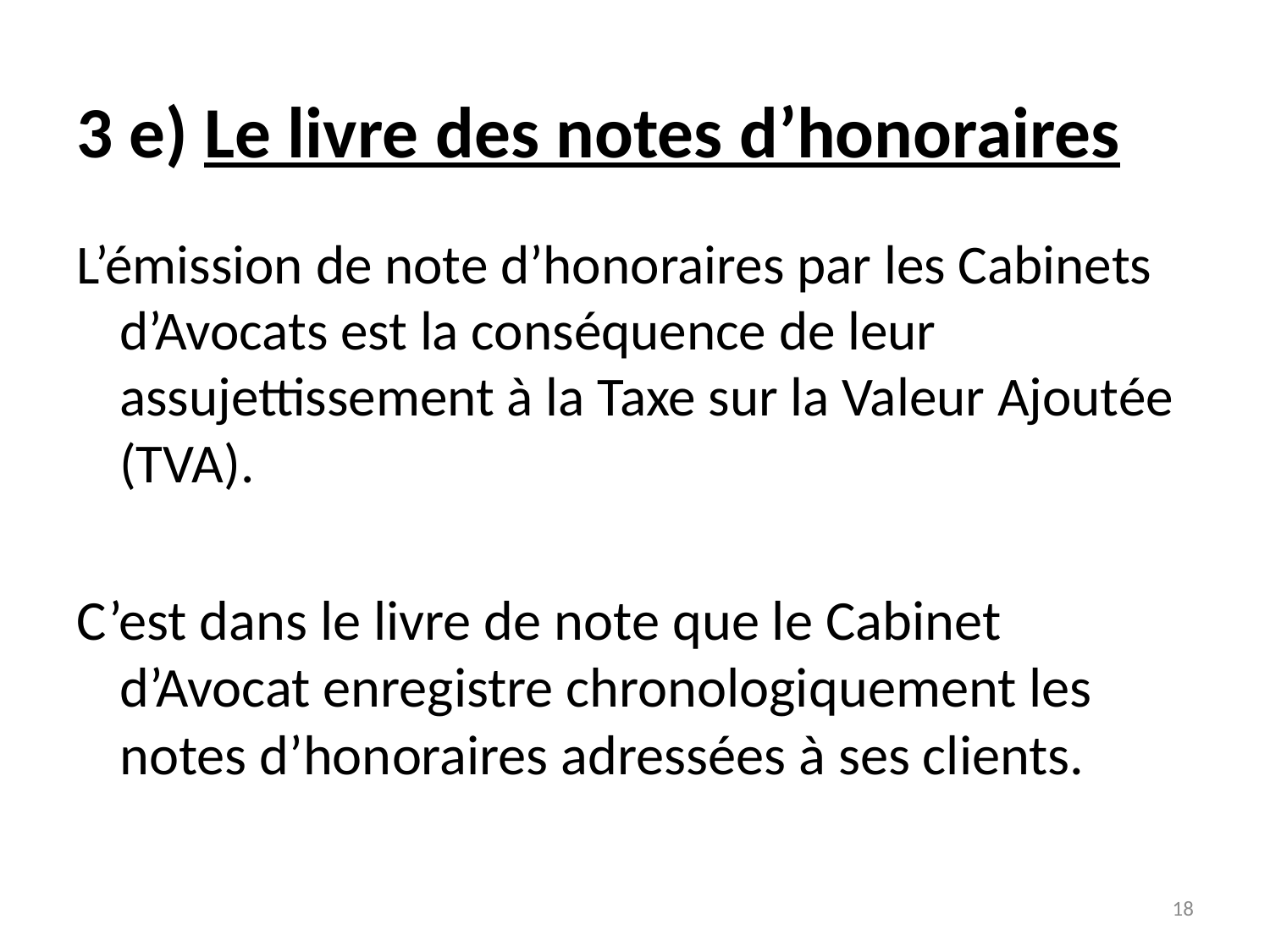

3 e) Le livre des notes d’honoraires

L’émission de note d’honoraires par les Cabinets d’Avocats est la conséquence de leur assujettissement à la Taxe sur la Valeur Ajoutée (TVA).

C’est dans le livre de note que le Cabinet d’Avocat enregistre chronologiquement les notes d’honoraires adressées à ses clients.

18